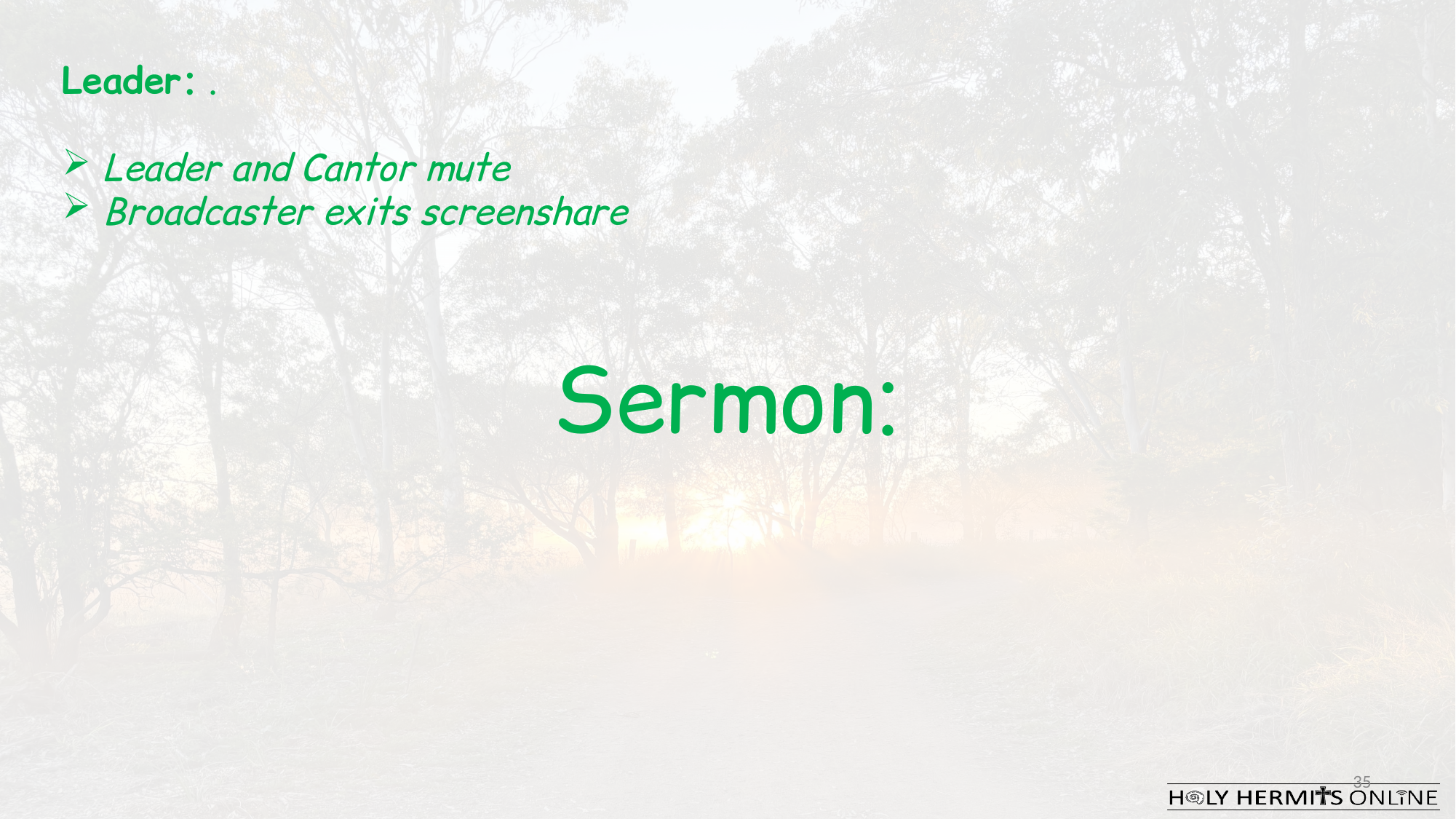

Leader: .

Leader and Cantor mute
Broadcaster exits screenshare

Sermon:
35